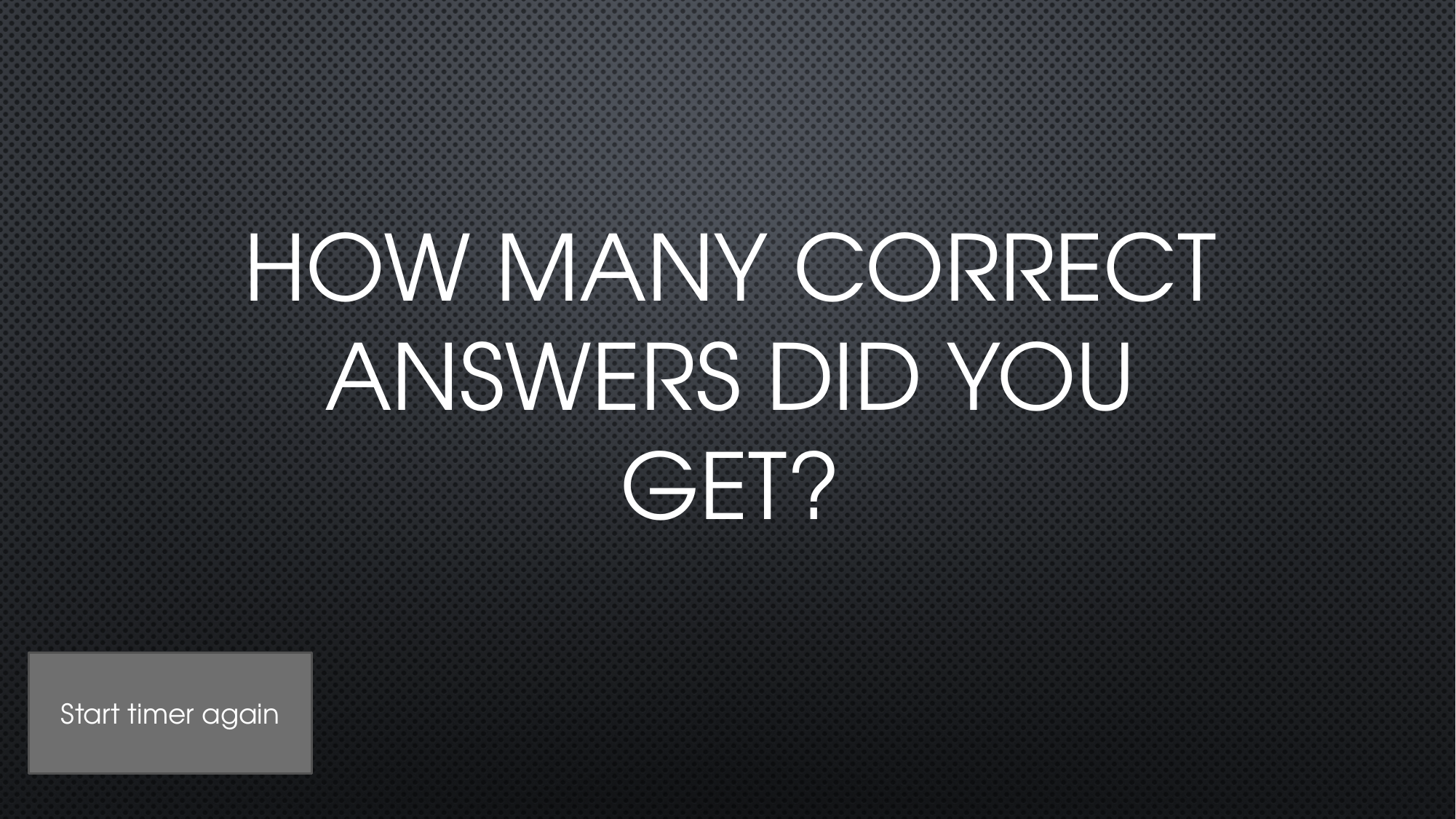

# How many correct answers did you get?
Start timer again